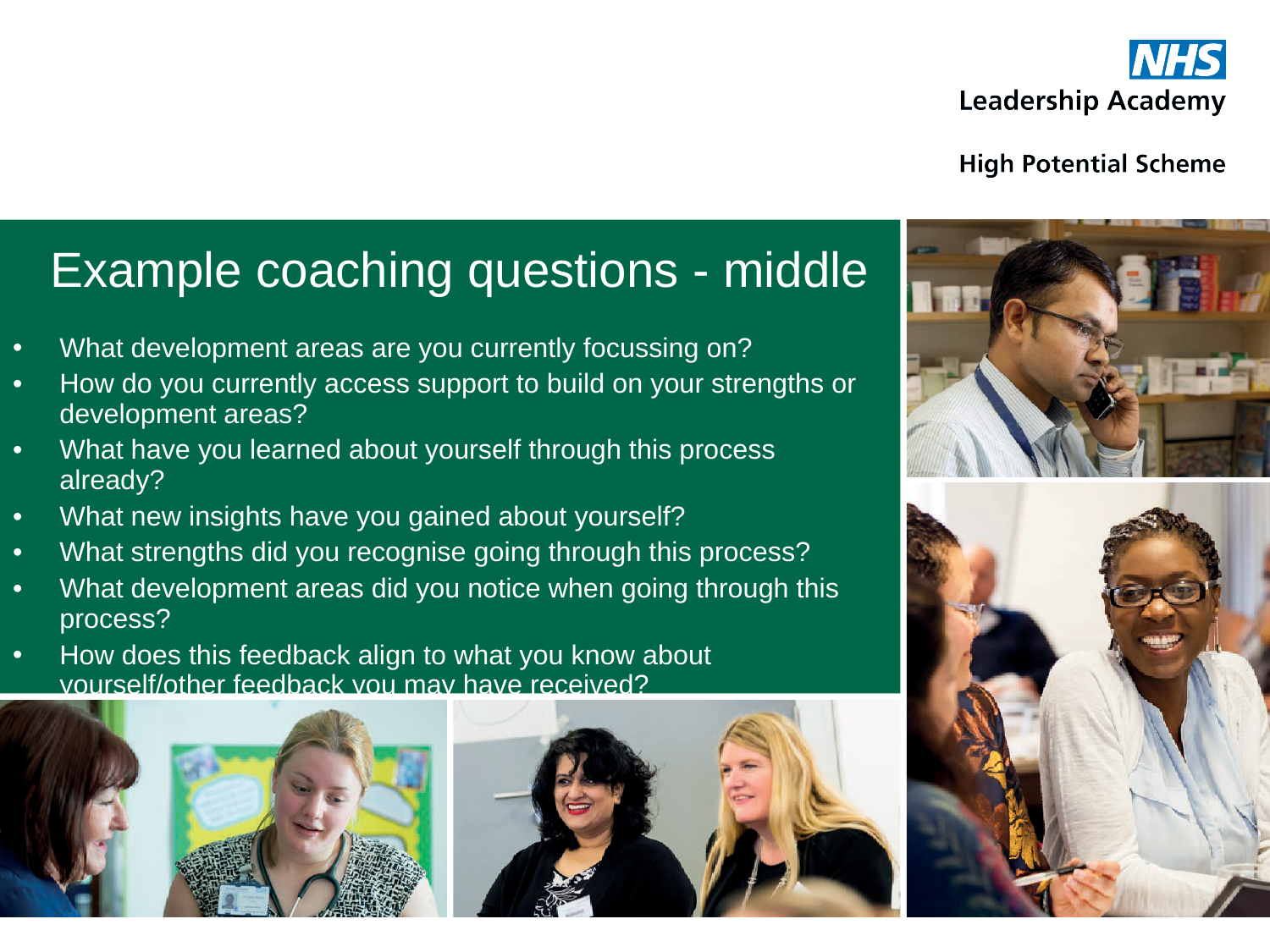

# Example coaching questions - middle
What development areas are you currently focussing on?
How do you currently access support to build on your strengths or development areas?
What have you learned about yourself through this process already?
What new insights have you gained about yourself?
What strengths did you recognise going through this process?
What development areas did you notice when going through this process?
How does this feedback align to what you know about yourself/other feedback you may have received?